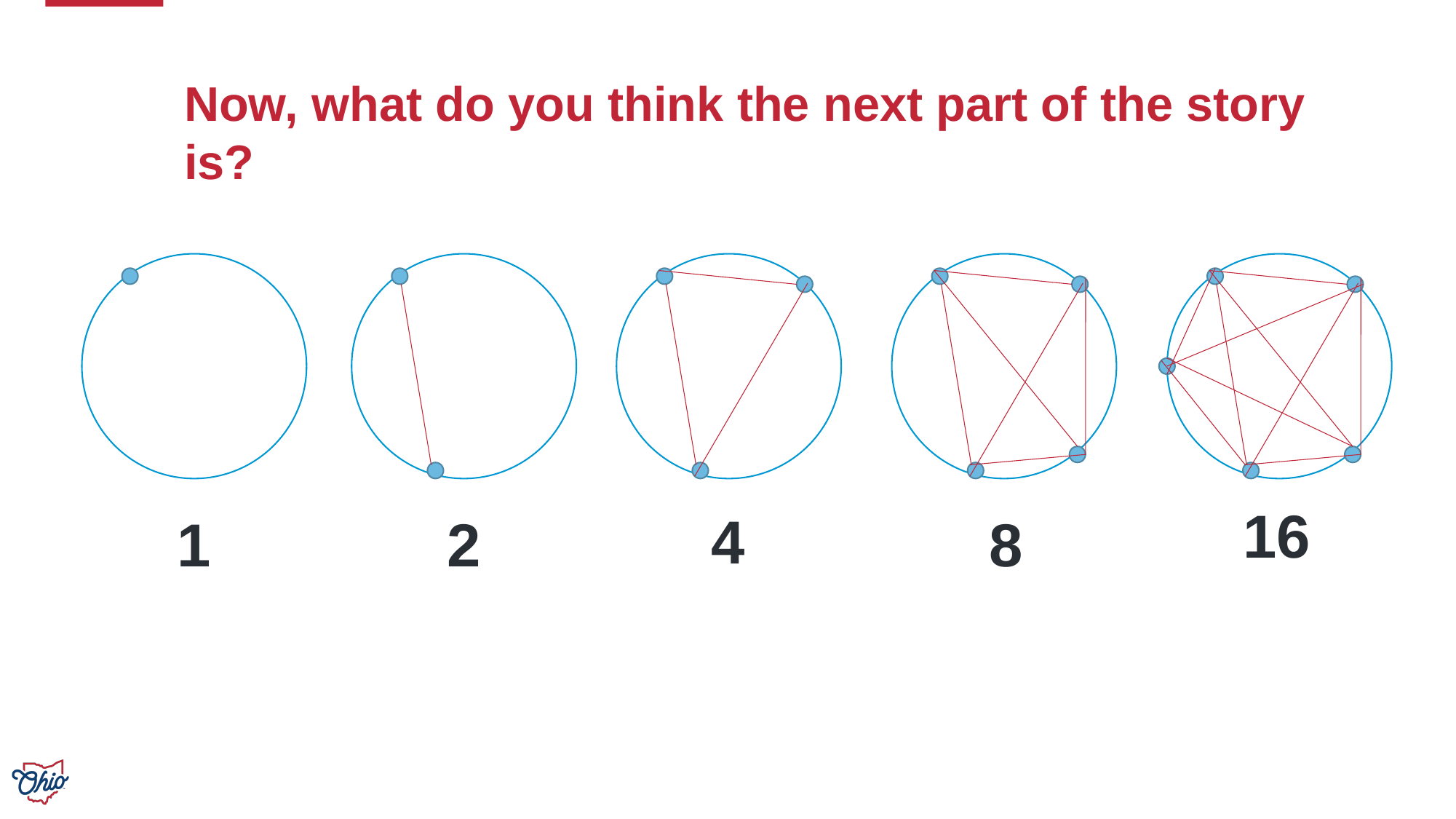

Now, what do you think the next part of the story is?

16
4
1
2
8